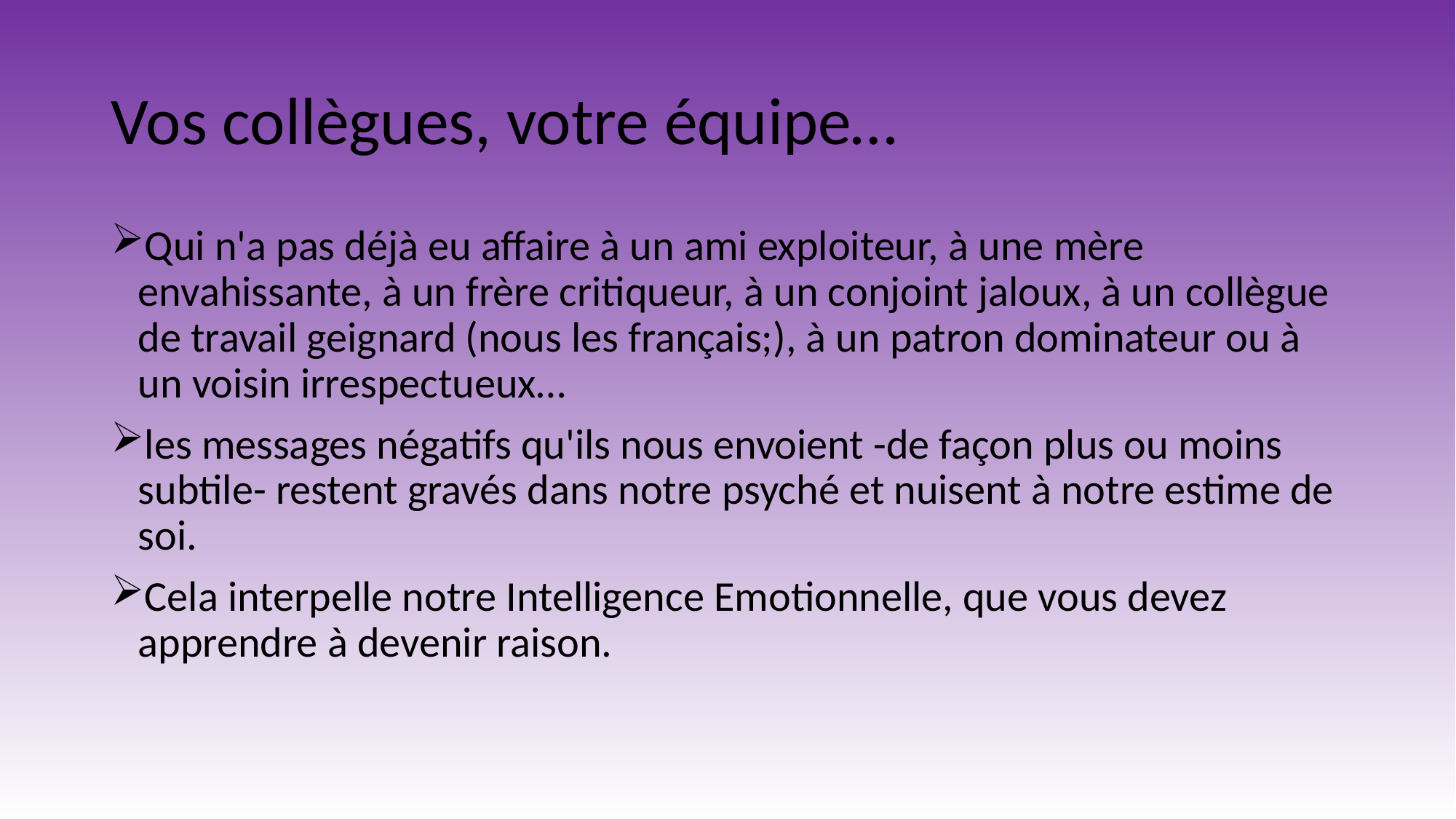

# Vos collègues, votre équipe…
Qui n'a pas déjà eu affaire à un ami exploiteur, à une mère envahissante, à un frère critiqueur, à un conjoint jaloux, à un collègue de travail geignard (nous les français;), à un patron dominateur ou à un voisin irrespectueux…
les messages négatifs qu'ils nous envoient -de façon plus ou moins subtile- restent gravés dans notre psyché et nuisent à notre estime de soi.
Cela interpelle notre Intelligence Emotionnelle, que vous devez apprendre à devenir raison.